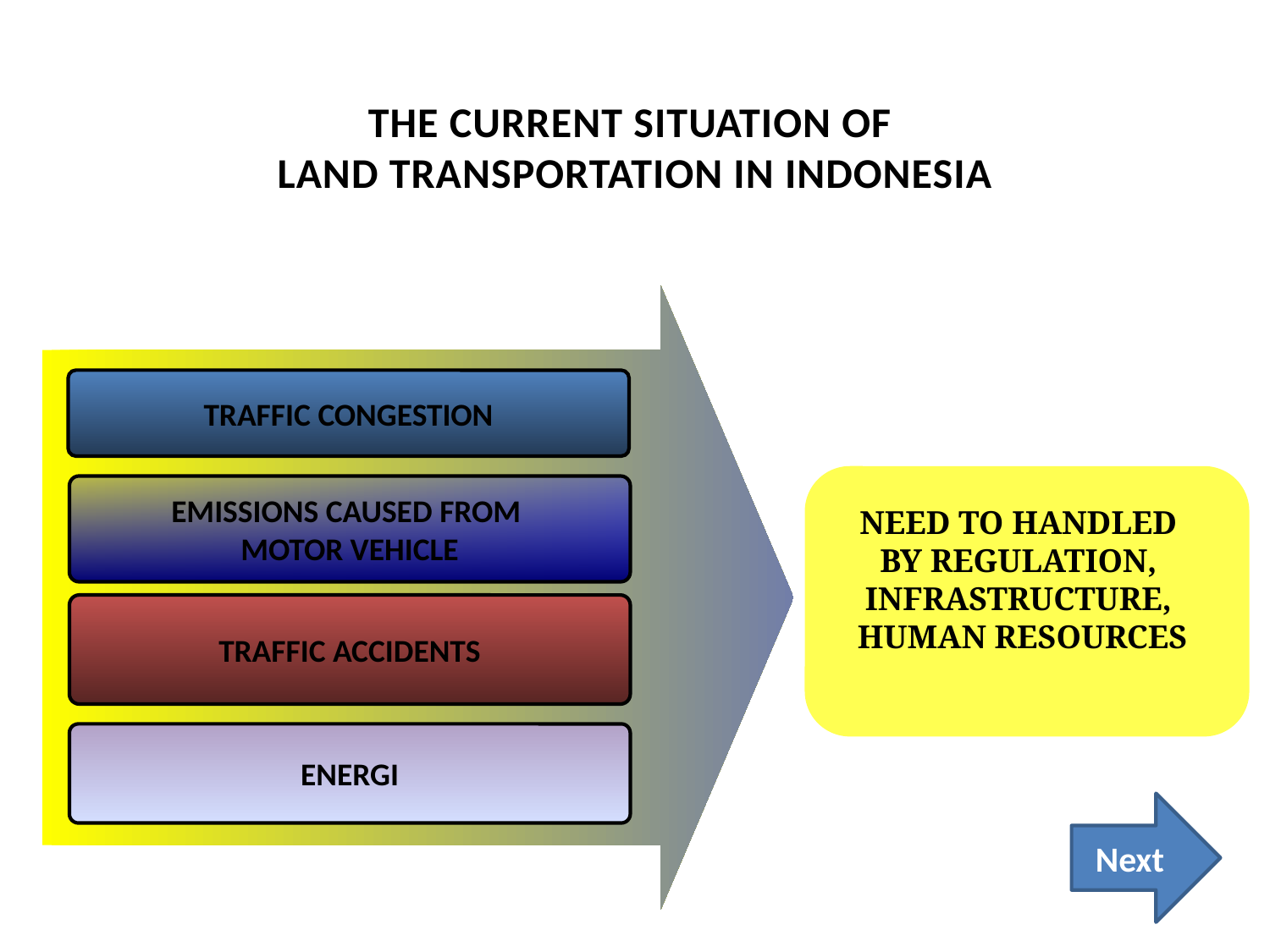

THE CURRENT SITUATION OF
LAND TRANSPORTATION IN INDONESIA

TRAFFIC CONGESTION

EMISSIONS CAUSED FROM
MOTOR VEHICLE
NEED TO HANDLED
BY REGULATION,
INFRASTRUCTURE,
HUMAN RESOURCES
TRAFFIC ACCIDENTS
ENERGI
Next